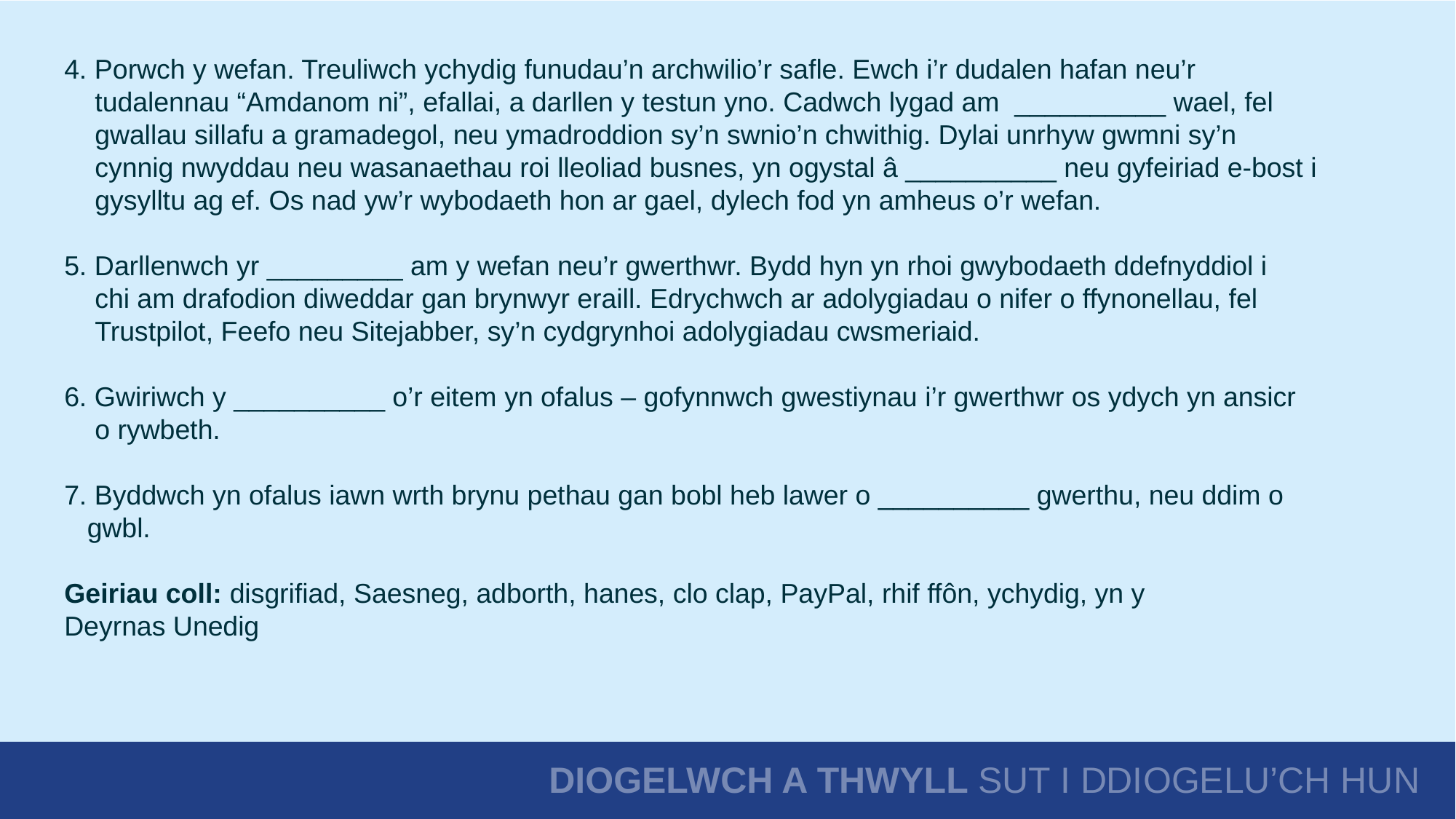

4. Porwch y wefan. Treuliwch ychydig funudau’n archwilio’r safle. Ewch i’r dudalen hafan neu’r
    tudalennau “Amdanom ni”, efallai, a darllen y testun yno. Cadwch lygad am  __________ wael, fel
    gwallau sillafu a gramadegol, neu ymadroddion sy’n swnio’n chwithig. Dylai unrhyw gwmni sy’n
    cynnig nwyddau neu wasanaethau roi lleoliad busnes, yn ogystal â __________ neu gyfeiriad e-bost i
    gysylltu ag ef. Os nad yw’r wybodaeth hon ar gael, dylech fod yn amheus o’r wefan.

5. Darllenwch yr _________ am y wefan neu’r gwerthwr. Bydd hyn yn rhoi gwybodaeth ddefnyddiol i
    chi am drafodion diweddar gan brynwyr eraill. Edrychwch ar adolygiadau o nifer o ffynonellau, fel
    Trustpilot, Feefo neu Sitejabber, sy’n cydgrynhoi adolygiadau cwsmeriaid.

6. Gwiriwch y __________ o’r eitem yn ofalus – gofynnwch gwestiynau i’r gwerthwr os ydych yn ansicr
    o rywbeth.

7. Byddwch yn ofalus iawn wrth brynu pethau gan bobl heb lawer o __________ gwerthu, neu ddim o
   gwbl.

Geiriau coll: disgrifiad, Saesneg, adborth, hanes, clo clap, PayPal, rhif ffôn, ychydig, yn y
Deyrnas Unedig